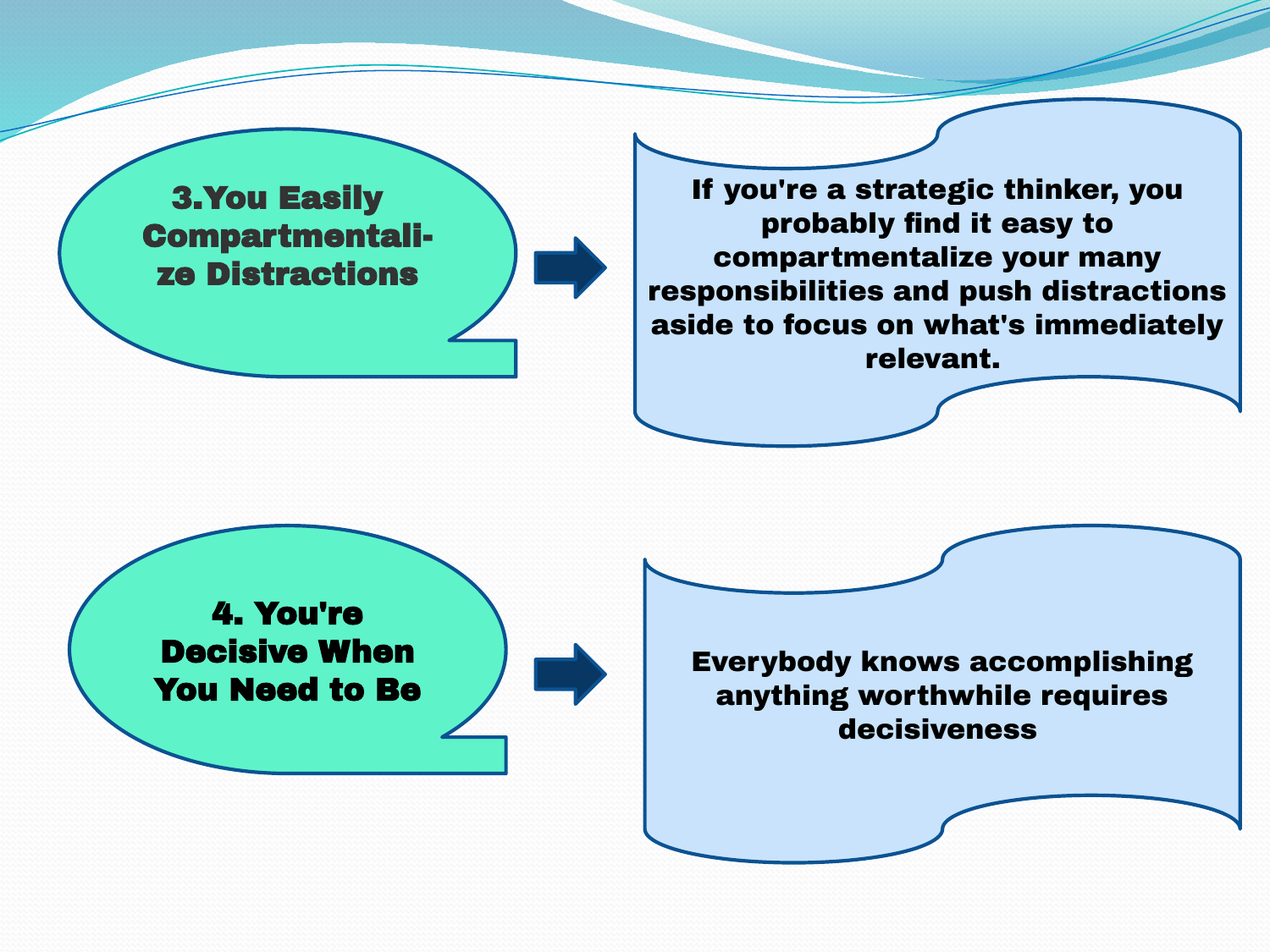

If you're a strategic thinker, you probably find it easy to compartmentalize your many responsibilities and push distractions aside to focus on what's immediately relevant.
3.You Easily   Compartmentali-ze Distractions

4. You're Decisive When You Need to Be
Everybody knows accomplishing anything worthwhile requires decisiveness